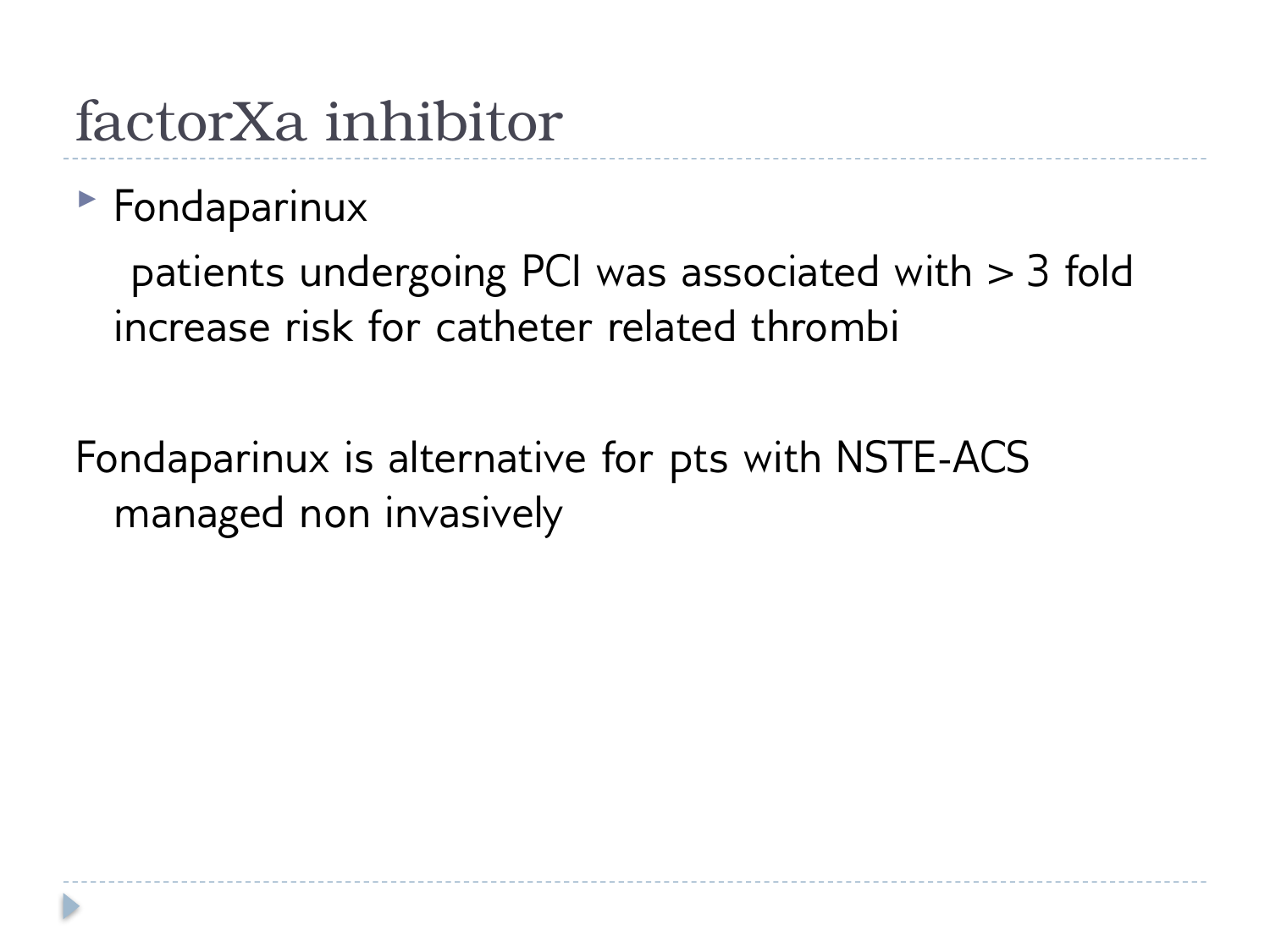

# factorXa inhibitor
Fondaparinux
    patients undergoing PCI was associated with > 3 fold increase risk for catheter related thrombi

Fondaparinux is alternative for pts with NSTE-ACS managed non invasively